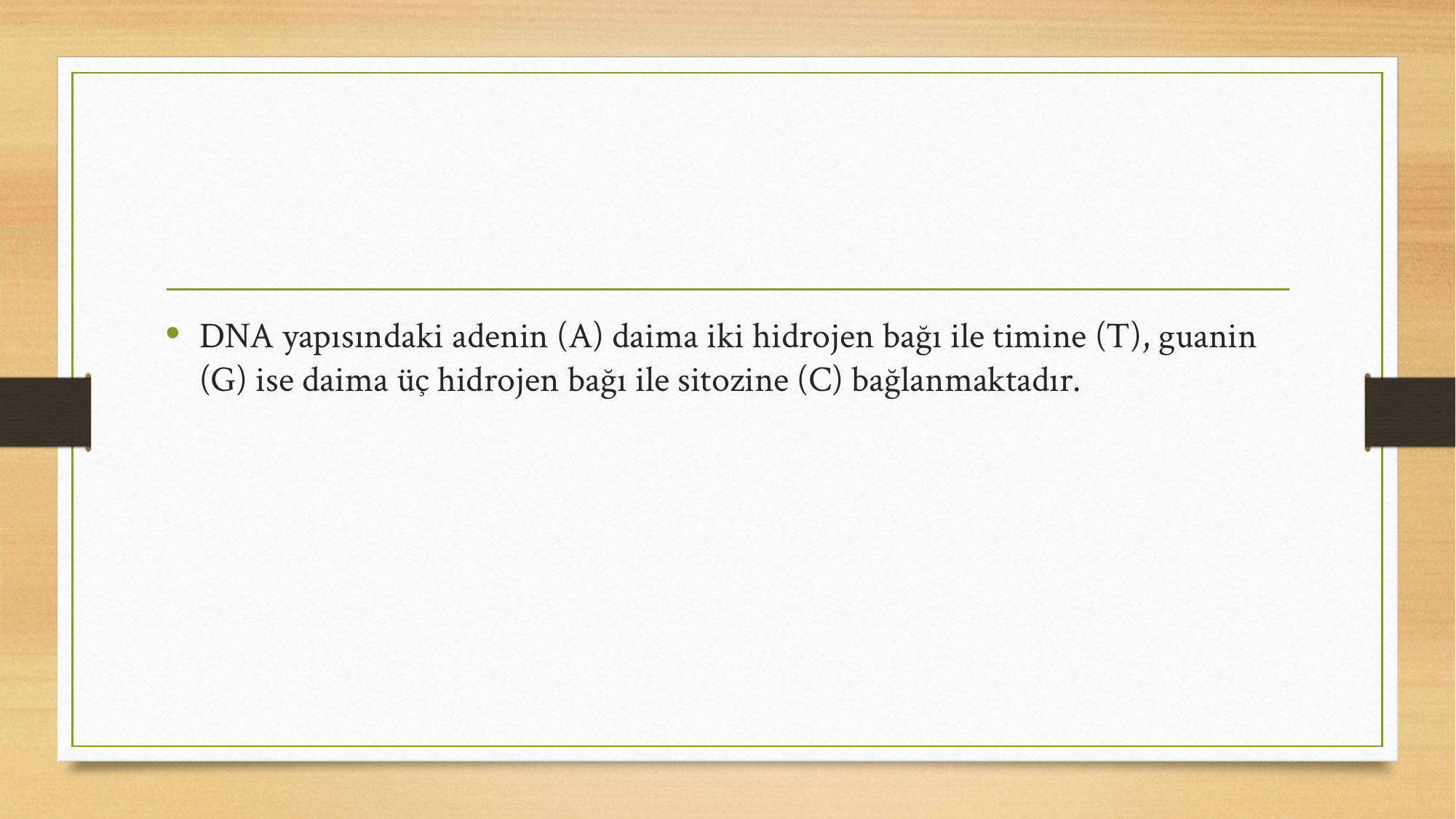

#
DNA yapısındaki adenin (A) daima iki hidrojen bağı ile timine (T), guanin (G) ise daima üç hidrojen bağı ile sitozine (C) bağlanmaktadır.